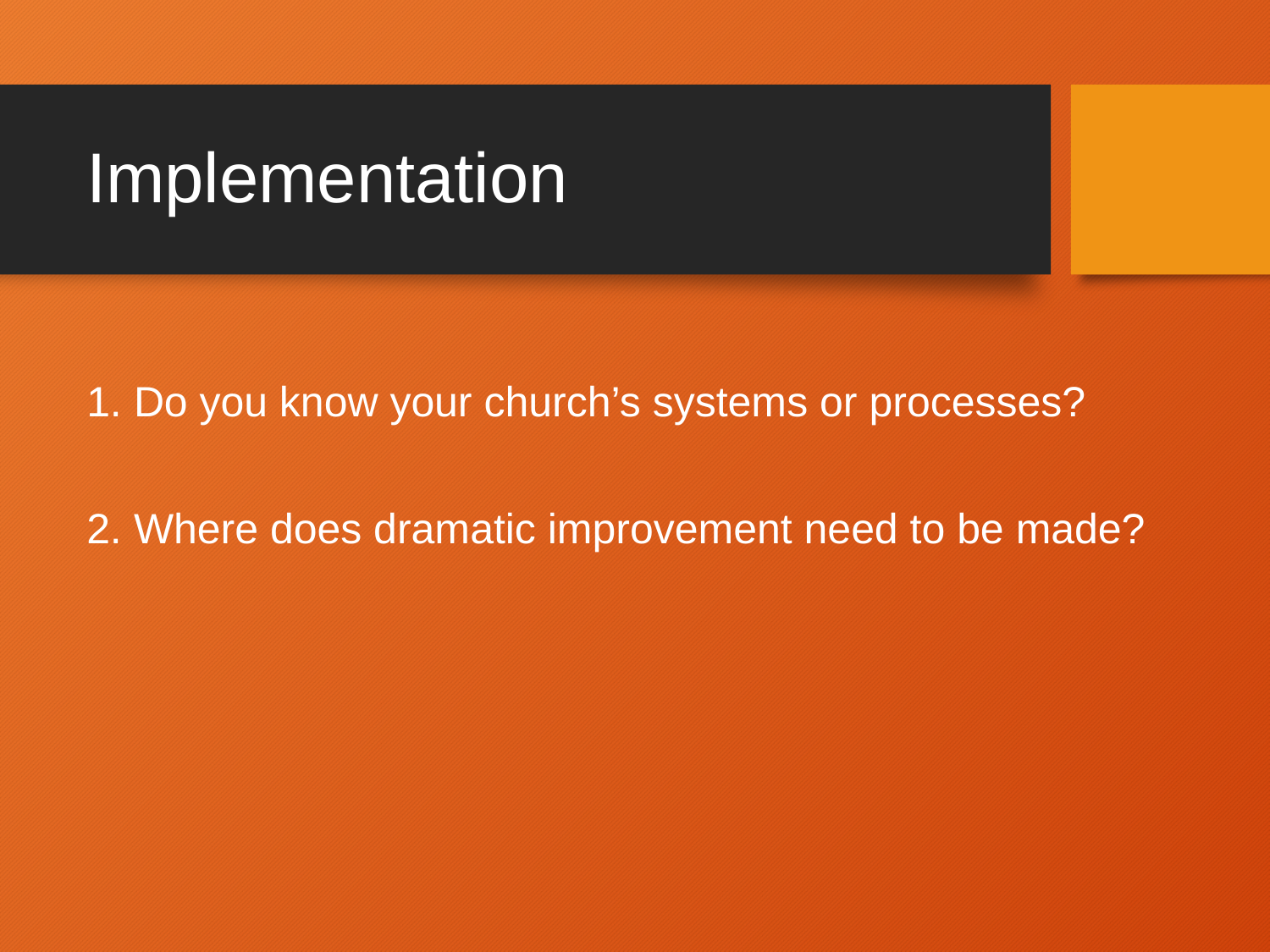

# Implementation
1. Do you know your church’s systems or processes?

2. Where does dramatic improvement need to be made?